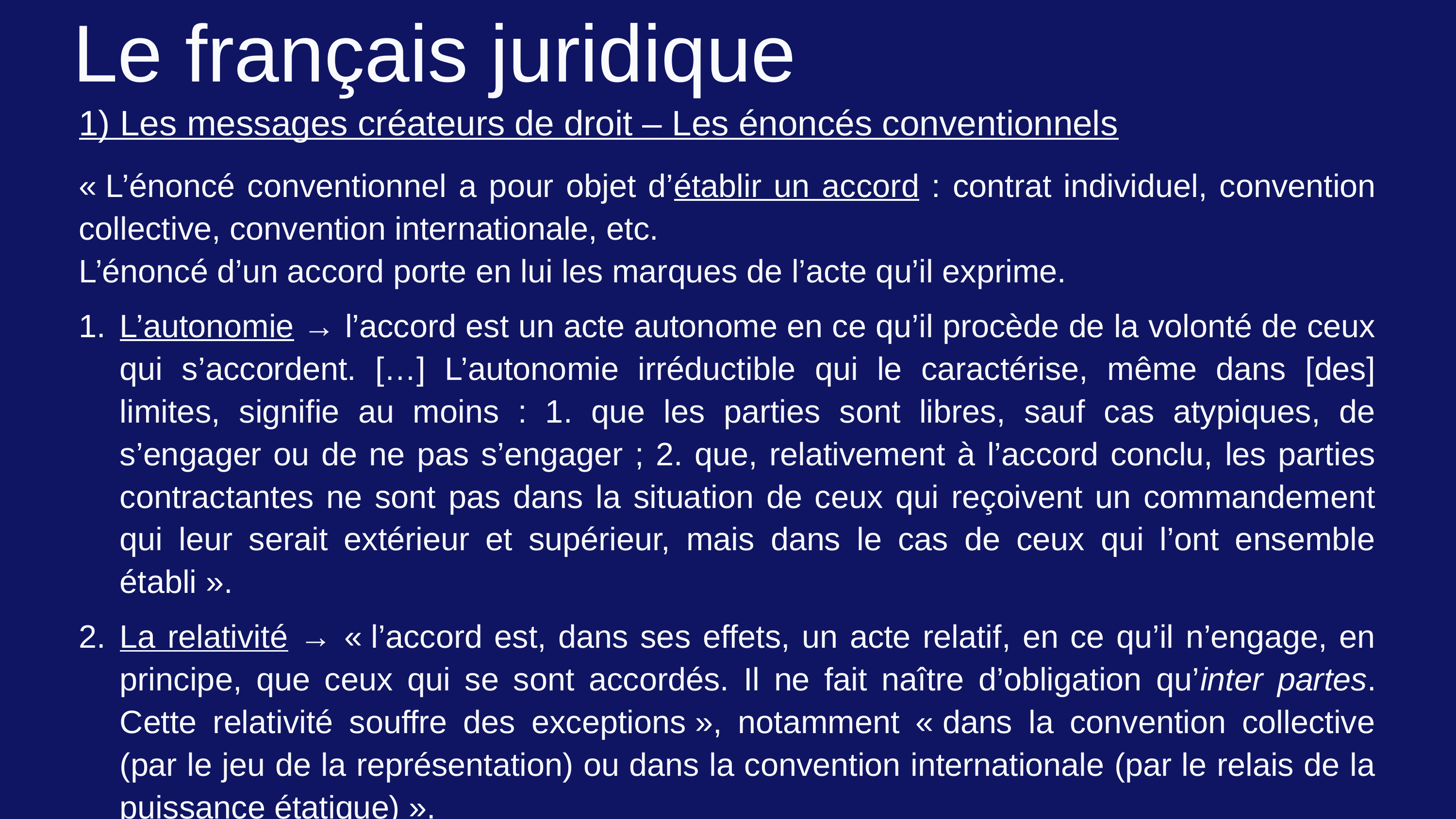

Le français juridique
1) Les messages créateurs de droit – Les énoncés conventionnels
« L’énoncé conventionnel a pour objet d’établir un accord : contrat individuel, convention collective, convention internationale, etc.
L’énoncé d’un accord porte en lui les marques de l’acte qu’il exprime.
L’autonomie → l’accord est un acte autonome en ce qu’il procède de la volonté de ceux qui s’accordent. […] L’autonomie irréductible qui le caractérise, même dans [des] limites, signifie au moins : 1. que les parties sont libres, sauf cas atypiques, de s’engager ou de ne pas s’engager ; 2. que, relativement à l’accord conclu, les parties contractantes ne sont pas dans la situation de ceux qui reçoivent un commandement qui leur serait extérieur et supérieur, mais dans le cas de ceux qui l’ont ensemble établi ».
La relativité → « l’accord est, dans ses effets, un acte relatif, en ce qu’il n’engage, en principe, que ceux qui se sont accordés. Il ne fait naître d’obligation qu’inter partes. Cette relativité souffre des exceptions », notamment « dans la convention collective (par le jeu de la représentation) ou dans la convention internationale (par le relais de la puissance étatique) ».
Cornu, Linguistique juridique, p. 236.